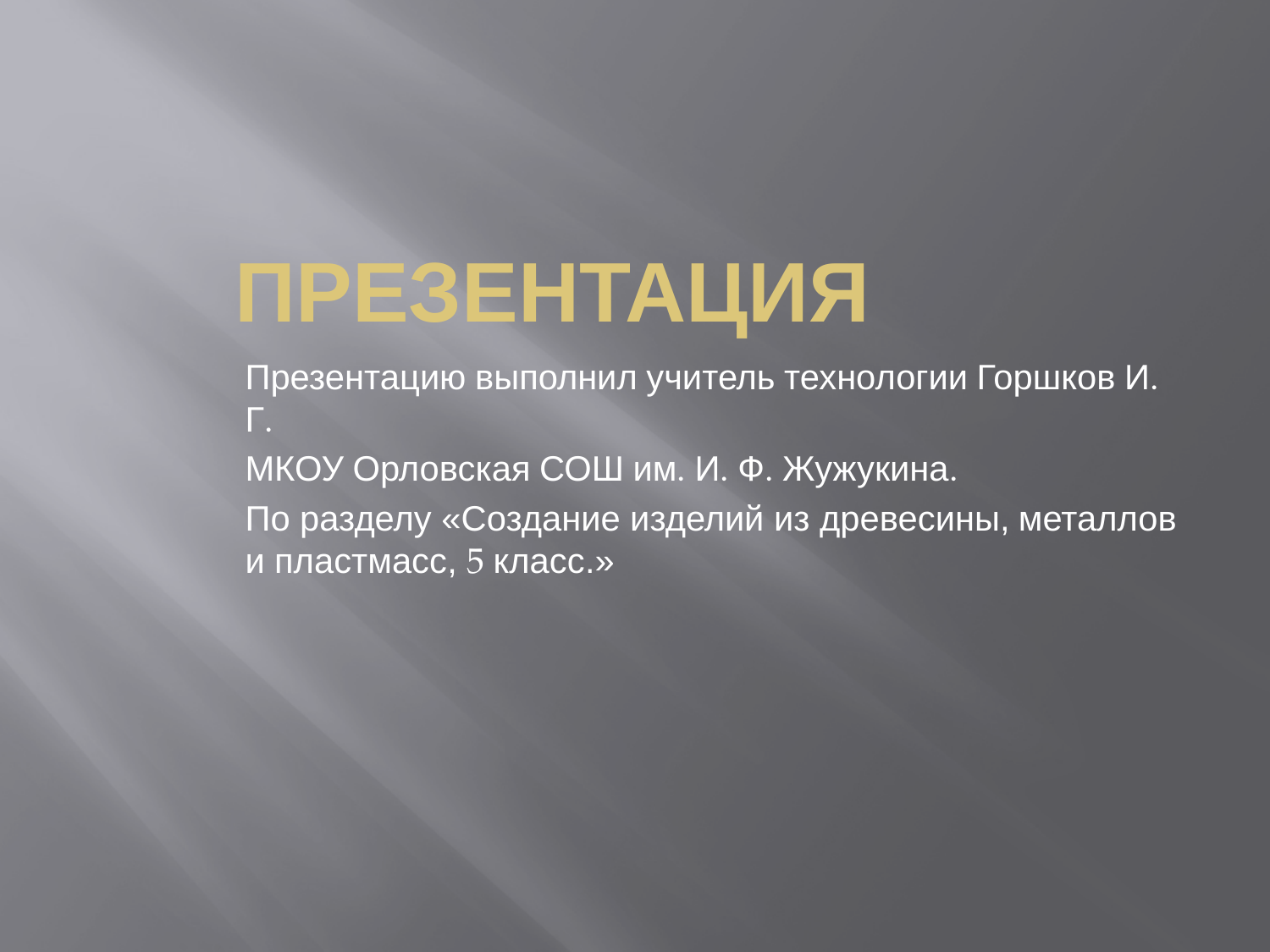

# ПРЕЗЕНТАЦИЯ
Презентацию выполнил учитель технологии Горшков И. Г.
МКОУ Орловская СОШ им. И. Ф. Жужукина.
По разделу «Создание изделий из древесины, металлов и пластмасс, 5 класс.»